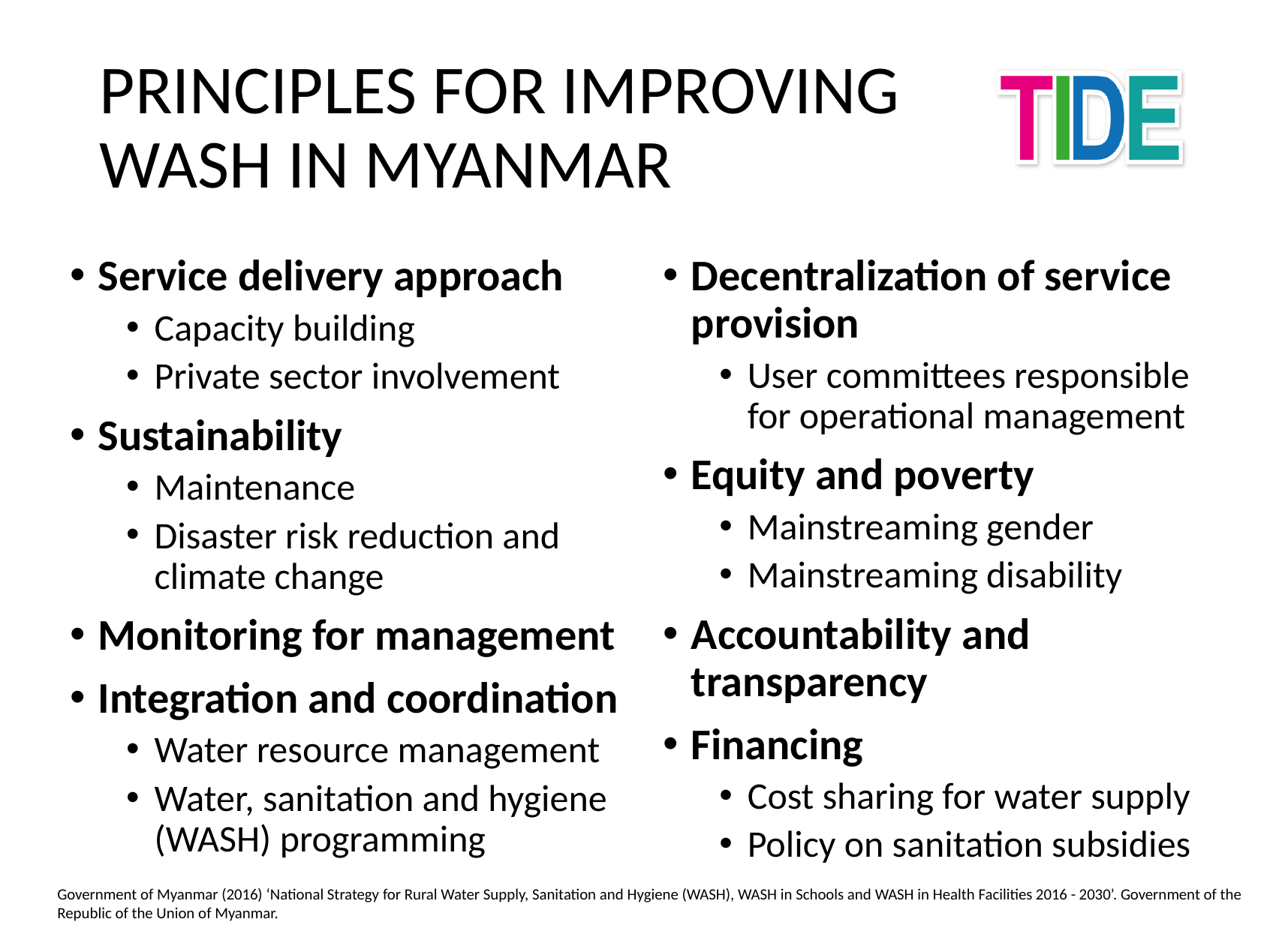

# Principles for Improving WASH in Myanmar
Service delivery approach
Capacity building
Private sector involvement
Sustainability
Maintenance
Disaster risk reduction and climate change
Monitoring for management
Integration and coordination
Water resource management
Water, sanitation and hygiene (WASH) programming

Decentralization of service provision
User committees responsible for operational management
Equity and poverty
Mainstreaming gender
Mainstreaming disability
Accountability and transparency
Financing
Cost sharing for water supply
Policy on sanitation subsidies

Government of Myanmar (2016) ‘National Strategy for Rural Water Supply, Sanitation and Hygiene (WASH), WASH in Schools and WASH in Health Facilities 2016 - 2030’. Government of the Republic of the Union of Myanmar.